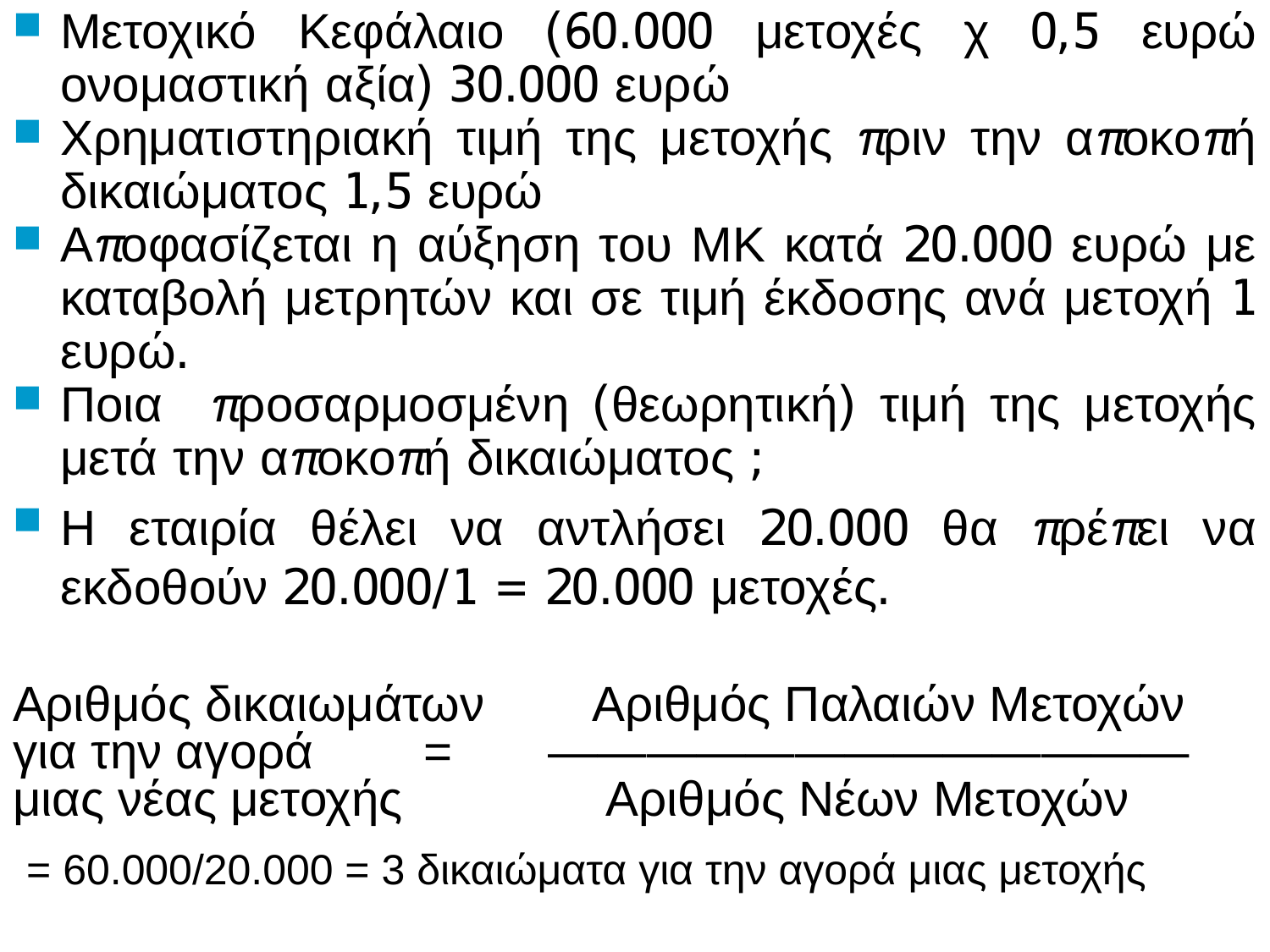

# Μετοχικό Κεφάλαιο (60.000 μετοχές χ 0,5 ευρώ ονομαστική αξία) 30.000 ευρώ
Χρηματιστηριακή τιμή της μετοχής πριν την αποκοπή δικαιώματος 1,5 ευρώ
Αποφασίζεται η αύξηση του ΜΚ κατά 20.000 ευρώ με καταβολή μετρητών και σε τιμή έκδοσης ανά μετοχή 1 ευρώ.
Ποια  προσαρμοσμένη (θεωρητική) τιμή της μετοχής μετά την αποκοπή δικαιώματος ;
Η εταιρία θέλει να αντλήσει 20.000 θα πρέπει να εκδοθούν 20.000/1 = 20.000 μετοχές.

Αριθμός δικαιωμάτων        Αριθμός Παλαιών Μετοχών
για την αγορά        =       —————————————
μιας νέας μετοχής               Αριθμός Νέων Μετοχών
 = 60.000/20.000 = 3 δικαιώματα για την αγορά μιας μετοχής